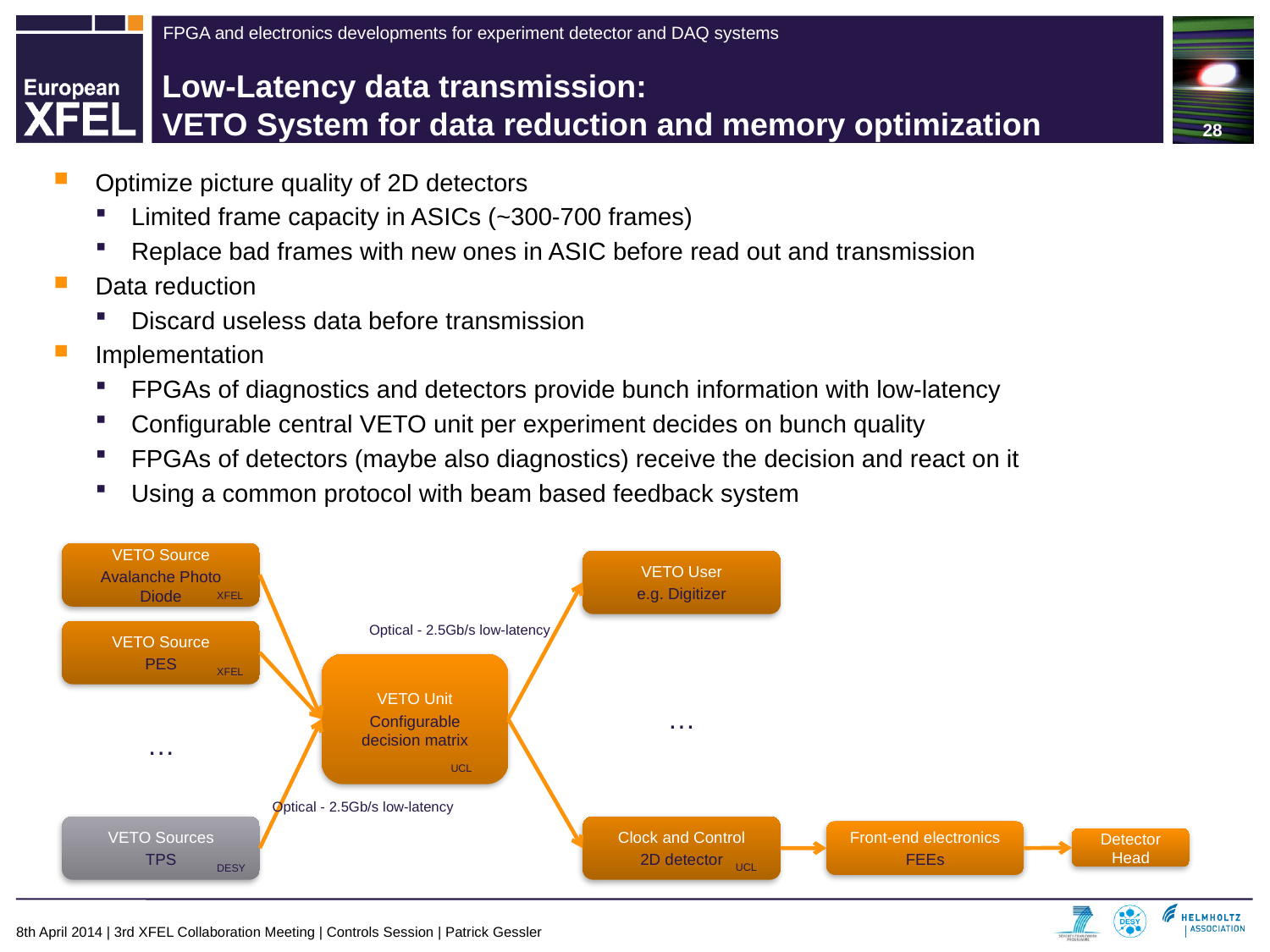

28
# Low-Latency data transmission: VETO System for data reduction and memory optimization
Optimize picture quality of 2D detectors
Limited frame capacity in ASICs (~300-700 frames)
Replace bad frames with new ones in ASIC before read out and transmission
Data reduction
Discard useless data before transmission
Implementation
FPGAs of diagnostics and detectors provide bunch information with low-latency
Configurable central VETO unit per experiment decides on bunch quality
FPGAs of detectors (maybe also diagnostics) receive the decision and react on it
Using a common protocol with beam based feedback system
VETO Source
Avalanche Photo Diode
VETO User
e.g. Digitizer
XFEL
Optical - 2.5Gb/s low-latency
VETO Source
PES
VETO Unit
Configurable decision matrix
XFEL
…
…
UCL
Optical - 2.5Gb/s low-latency
VETO Sources
TPS
Clock and Control
2D detector
Front-end electronics
FEEs
Detector Head
UCL
DESY
8th April 2014 | 3rd XFEL Collaboration Meeting | Controls Session | Patrick Gessler